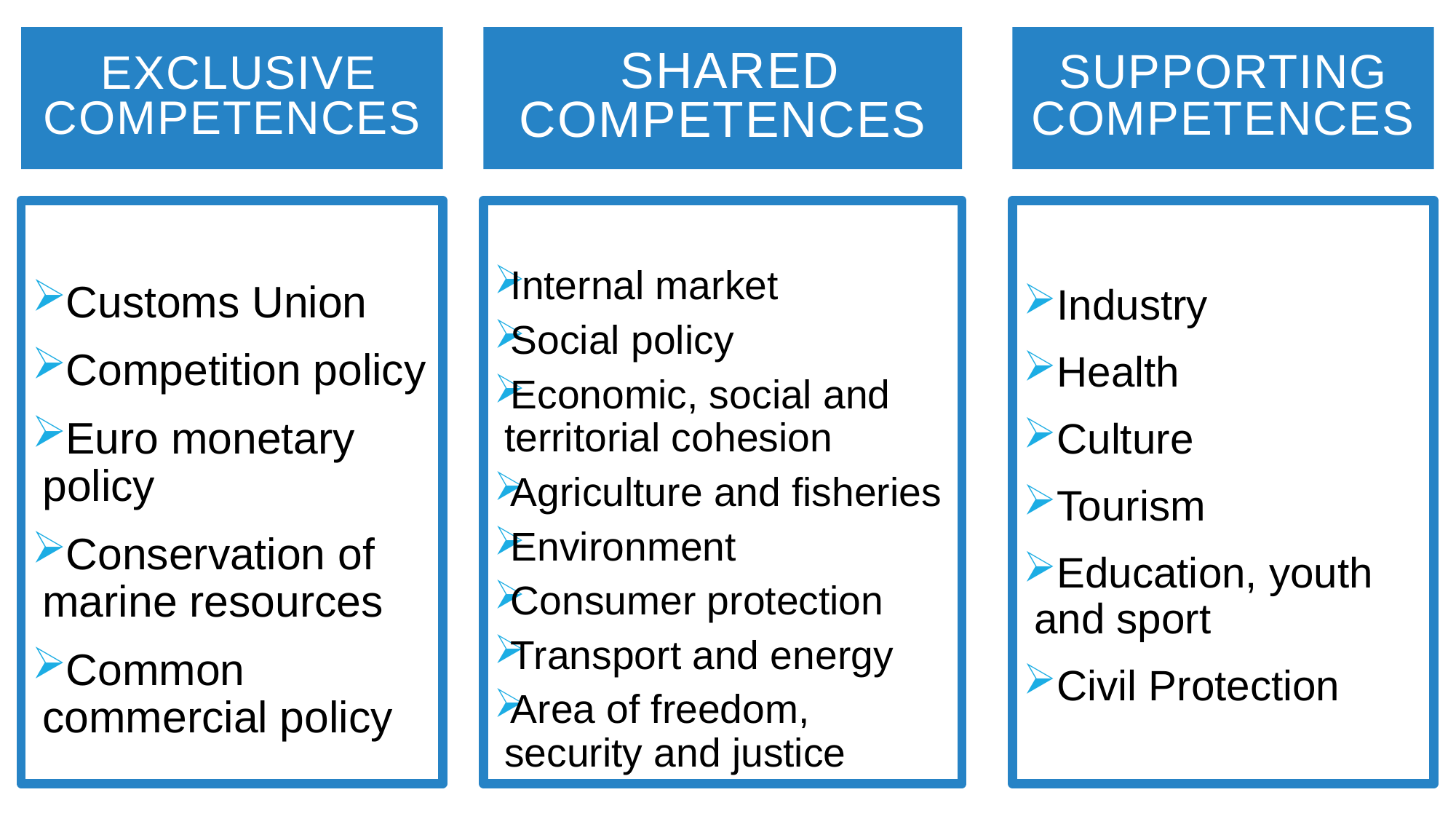

Exclusive Competences
 shared Competences
Supporting
Competences

Customs Union
Competition policy
Euro monetary policy
Conservation of marine resources
Common commercial policy

Internal market
Social policy
Economic, social and territorial cohesion
Agriculture and fisheries
Environment
Consumer protection
Transport and energy
Area of freedom, security and justice

Industry
Health
Culture
Tourism
Education, youth and sport
Civil Protection